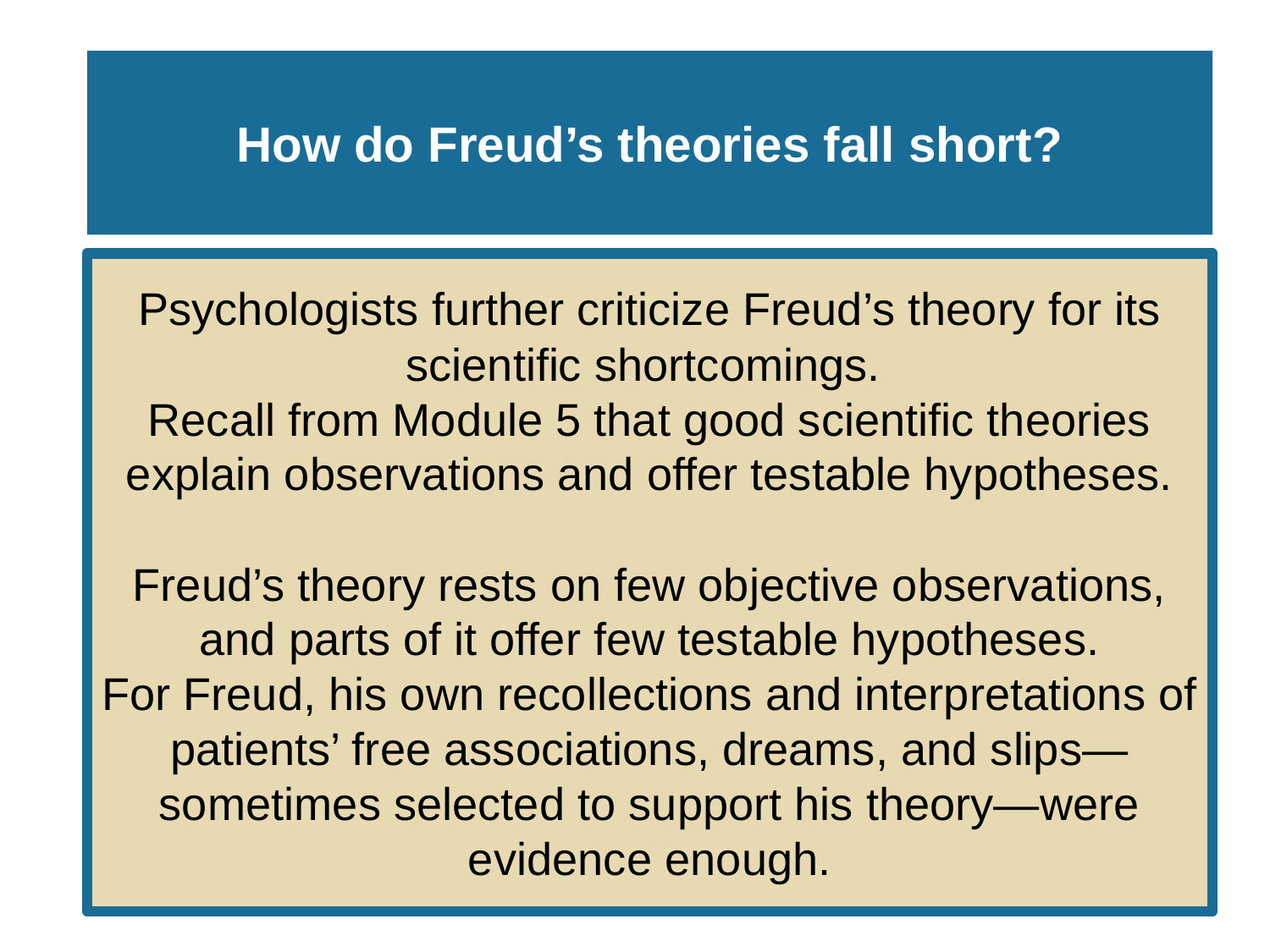

# How do Freud’s theories fall short?
Psychologists further criticize Freud’s theory for its scientific shortcomings.
Recall from Module 5 that good scientific theories explain observations and offer testable hypotheses.

Freud’s theory rests on few objective observations, and parts of it offer few testable hypotheses.
For Freud, his own recollections and interpretations of patients’ free associations, dreams, and slips—sometimes selected to support his theory—were evidence enough.